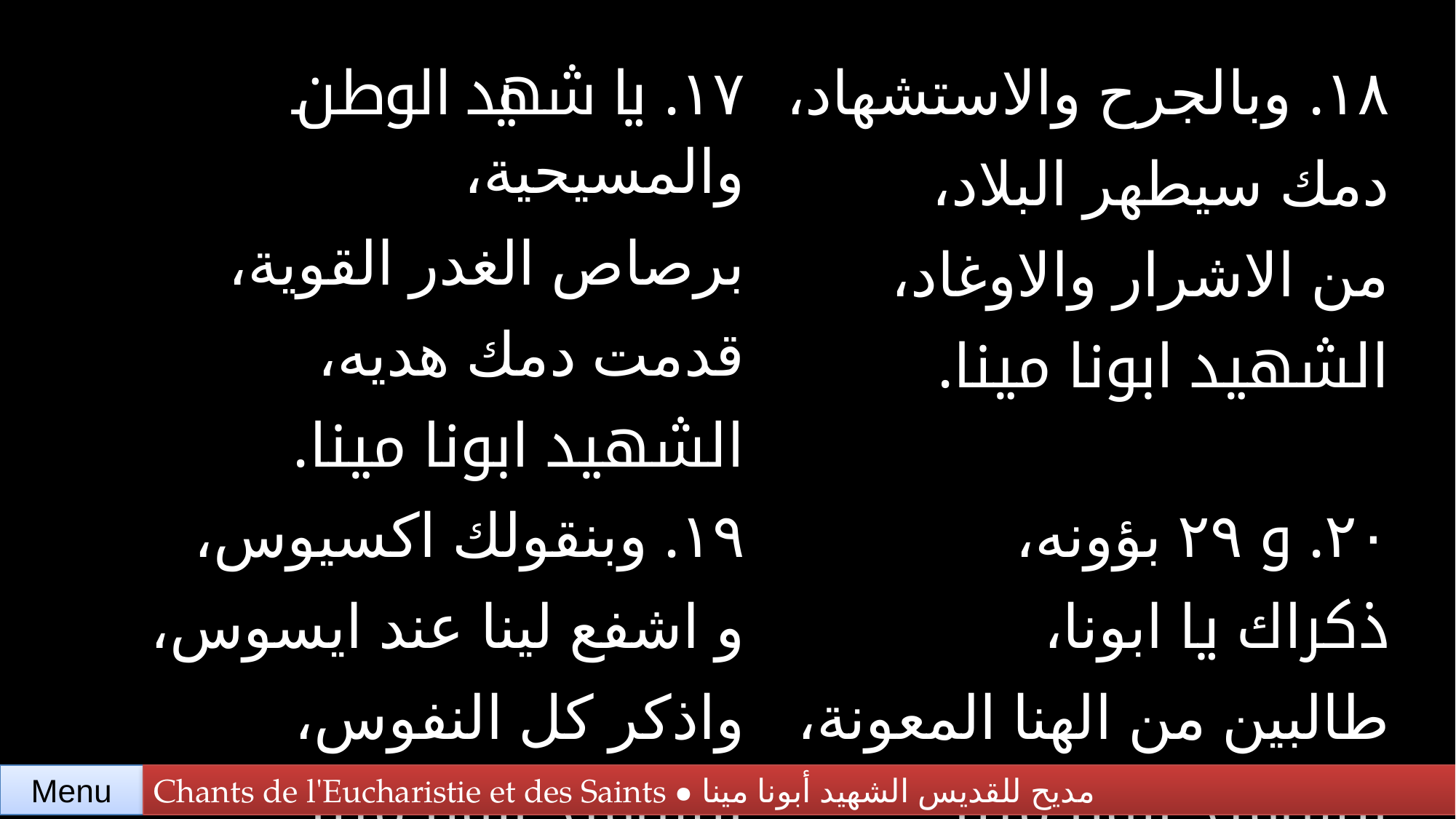

| ١٧. يا شهيد الوطن والمسيحية، برصاص الغدر القوية، قدمت دمك هديه، الشهيد ابونا مينا. | ١٨. وبالجرح والاستشهاد، دمك سيطهر البلاد، من الاشرار والاوغاد، الشهيد ابونا مينا. |
| --- | --- |
| ١٩. وبنقولك اكسيوس، و اشفع لينا عند ايسوس، واذكر كل النفوس، الشهيد ابونا مينا. | ٢٠. و ٢٩ بؤونه، ذكراك يا ابونا، طالبين من الهنا المعونة، الشهيد ابونا مينا. |
Chants de l'Eucharistie et des Saints • مديح للقديس الشهيد أبونا مينا
Menu